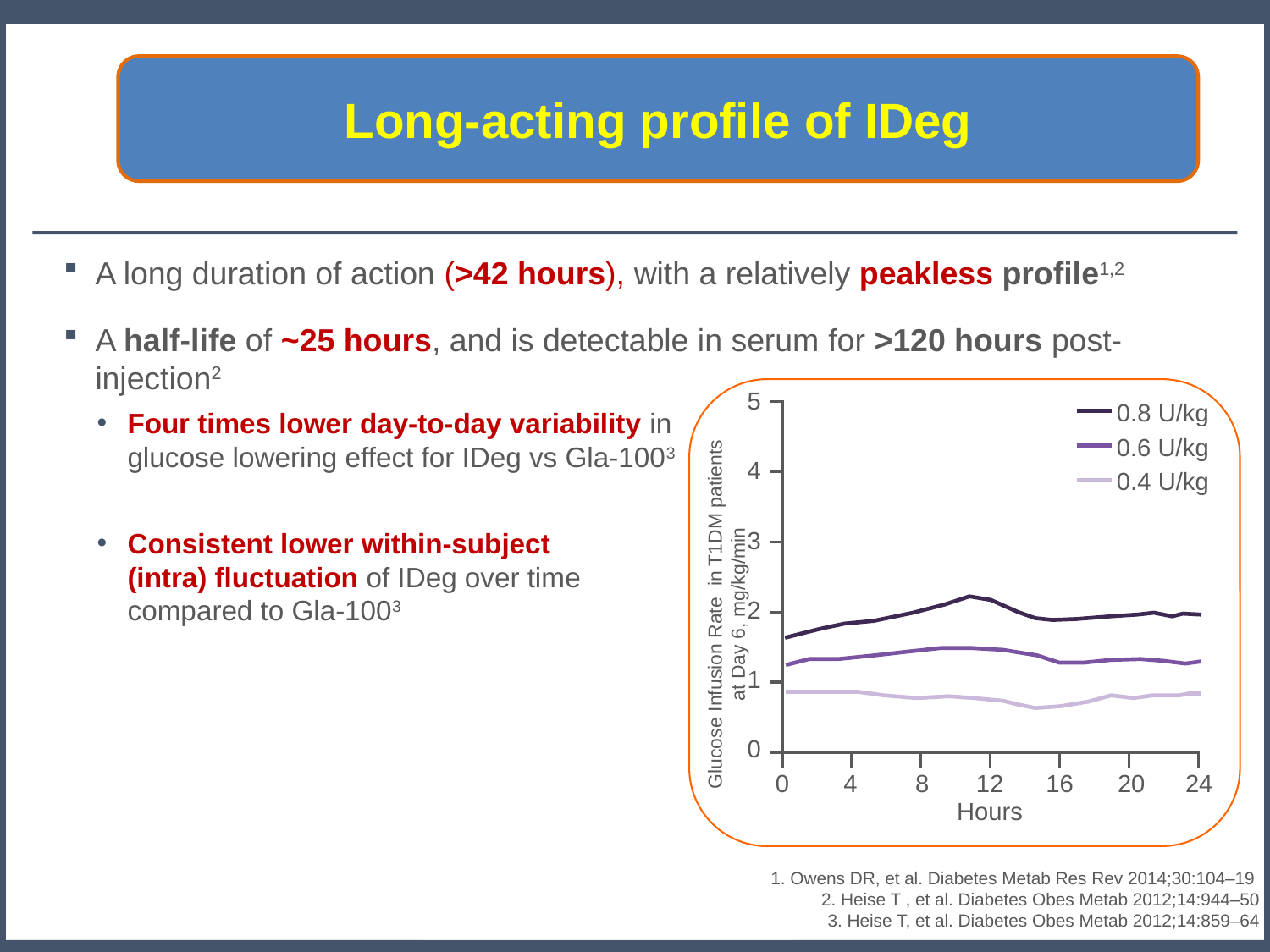

Long-acting profile of IDeg
A long duration of action (>42 hours), with a relatively peakless profile1,2
A half-life of ~25 hours, and is detectable in serum for >120 hours post-injection2
Four times lower day-to-day variability in
glucose lowering effect for IDeg vs Gla-1003

Consistent lower within-subject
(intra) fluctuation of IDeg over time
compared to Gla-1003

5
0.8 U/kg

Glucose Infusion Rate  in T1DM patients at Day 6, mg/kg/min
0.6 U/kg
4
0.4 U/kg
3
2

1

0
0
4
8
12
16
20
24
Hours
1. Owens DR, et al. Diabetes Metab Res Rev 2014;30:104–19
2. Heise T , et al. Diabetes Obes Metab 2012;14:944–50
3. Heise T, et al. Diabetes Obes Metab 2012;14:859–64